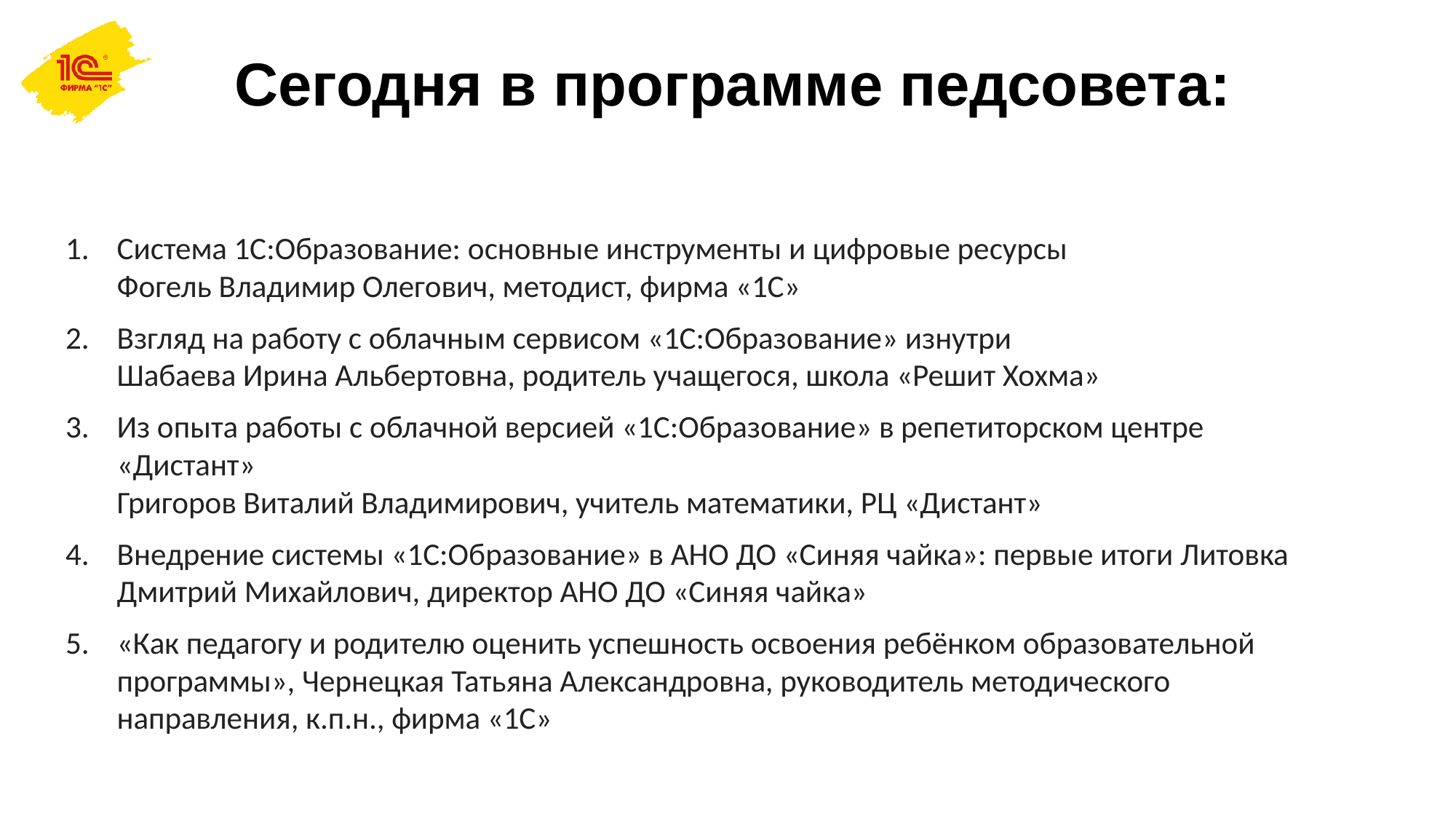

Сегодня в программе педсовета:
Система 1С:Образование: основные инструменты и цифровые ресурсы
Фогель Владимир Олегович, методист, фирма «1С»
Взгляд на работу с облачным сервисом «1С:Образование» изнутри
Шабаева Ирина Альбертовна, родитель учащегося, школа «Решит Хохма»
Из опыта работы с облачной версией «1С:Образование» в репетиторском центре «Дистант»
Григоров Виталий Владимирович, учитель математики, РЦ «Дистант»
Внедрение системы «1С:Образование» в АНО ДО «Синяя чайка»: первые итоги Литовка Дмитрий Михайлович, директор АНО ДО «Синяя чайка»
«Как педагогу и родителю оценить успешность освоения ребёнком образовательной программы», Чернецкая Татьяна Александровна, руководитель методического направления, к.п.н., фирма «1С»